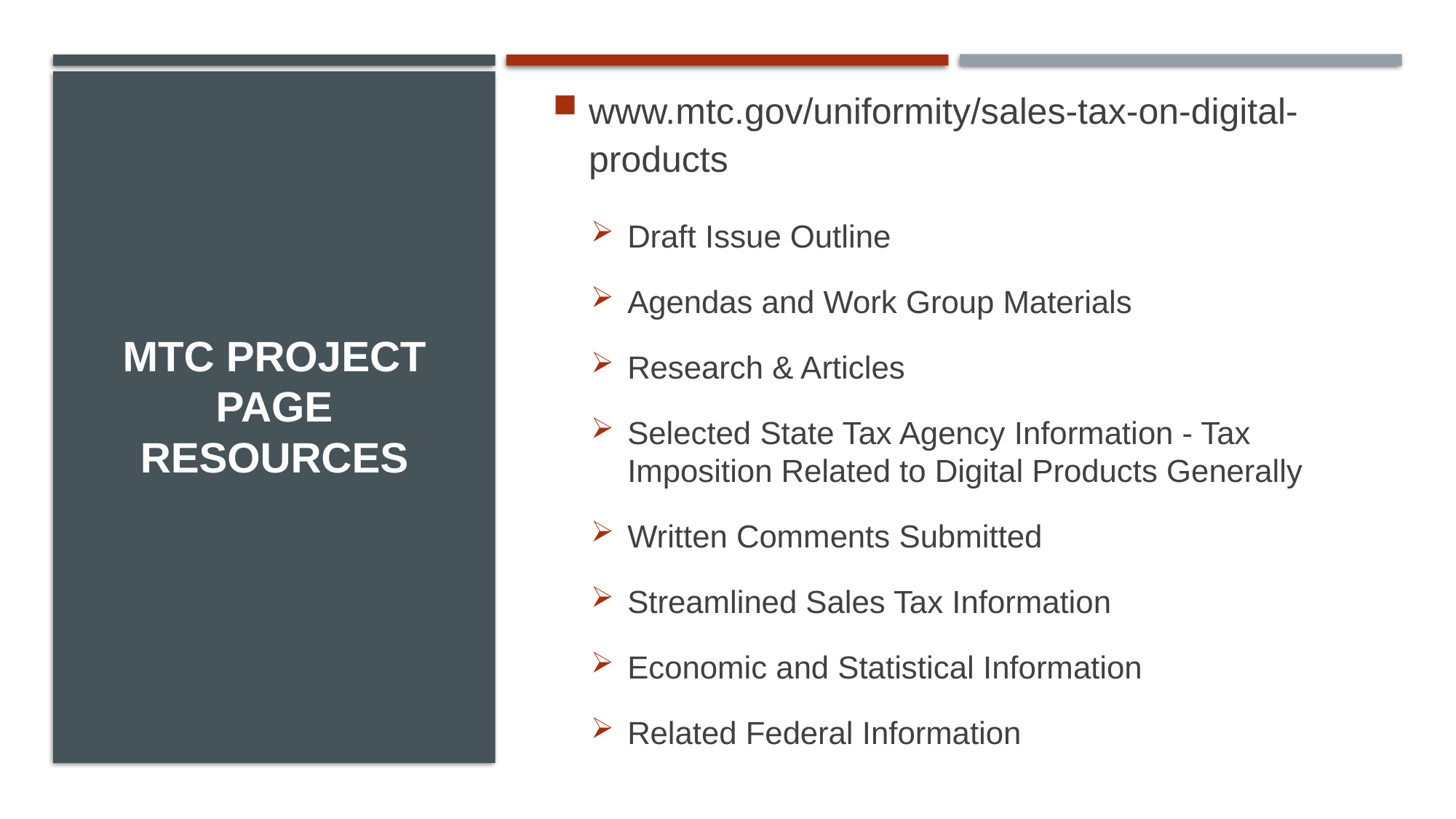

www.mtc.gov/uniformity/sales-tax-on-digital-products
Draft Issue Outline
Agendas and Work Group Materials
Research & Articles
Selected State Tax Agency Information - Tax Imposition Related to Digital Products Generally
Written Comments Submitted
Streamlined Sales Tax Information
Economic and Statistical Information
Related Federal Information
# MTC Project Page Resources